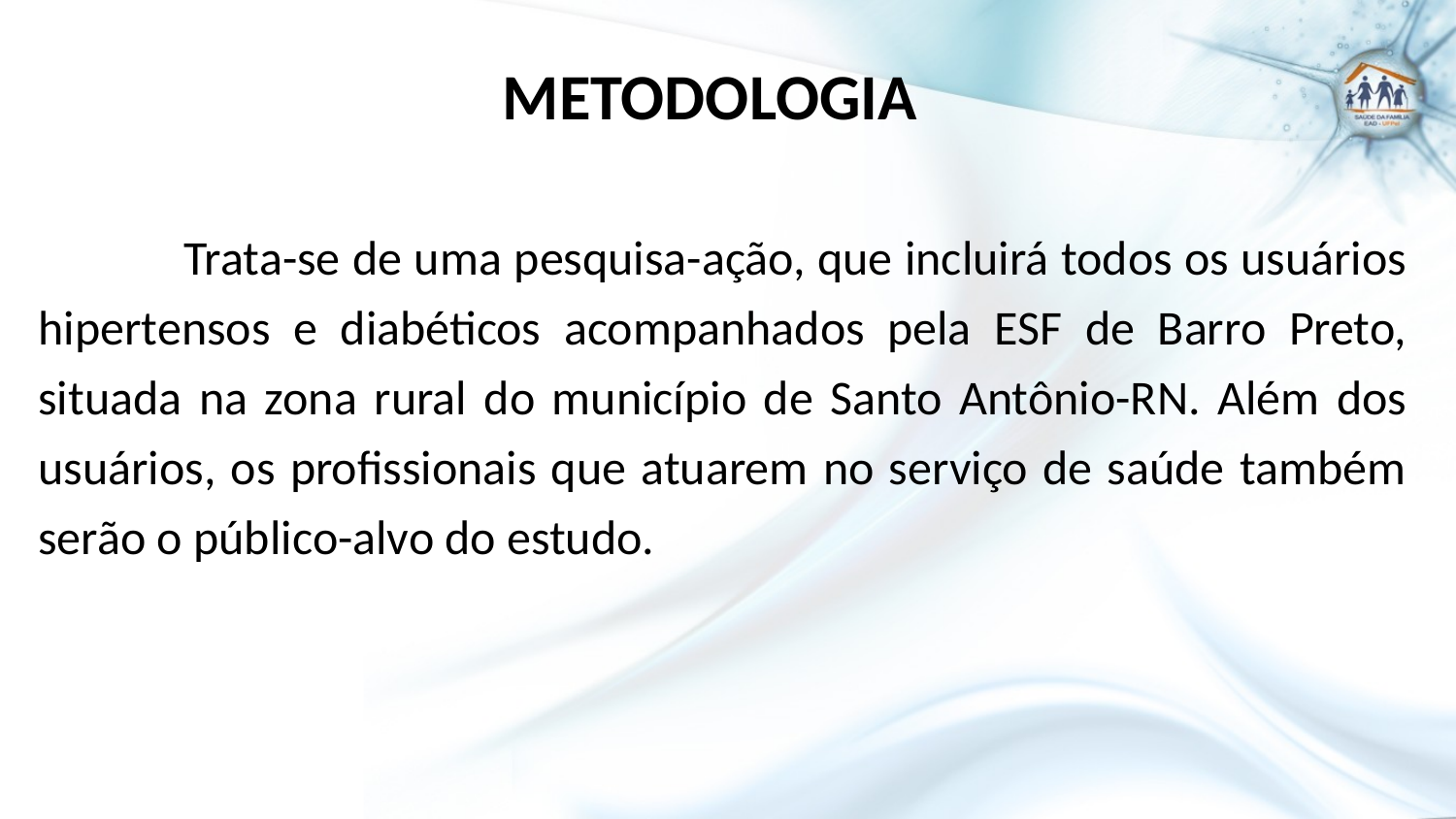

# METODOLOGIA
	Trata-se de uma pesquisa-ação, que incluirá todos os usuários hipertensos e diabéticos acompanhados pela ESF de Barro Preto, situada na zona rural do município de Santo Antônio-RN. Além dos usuários, os profissionais que atuarem no serviço de saúde também serão o público-alvo do estudo.